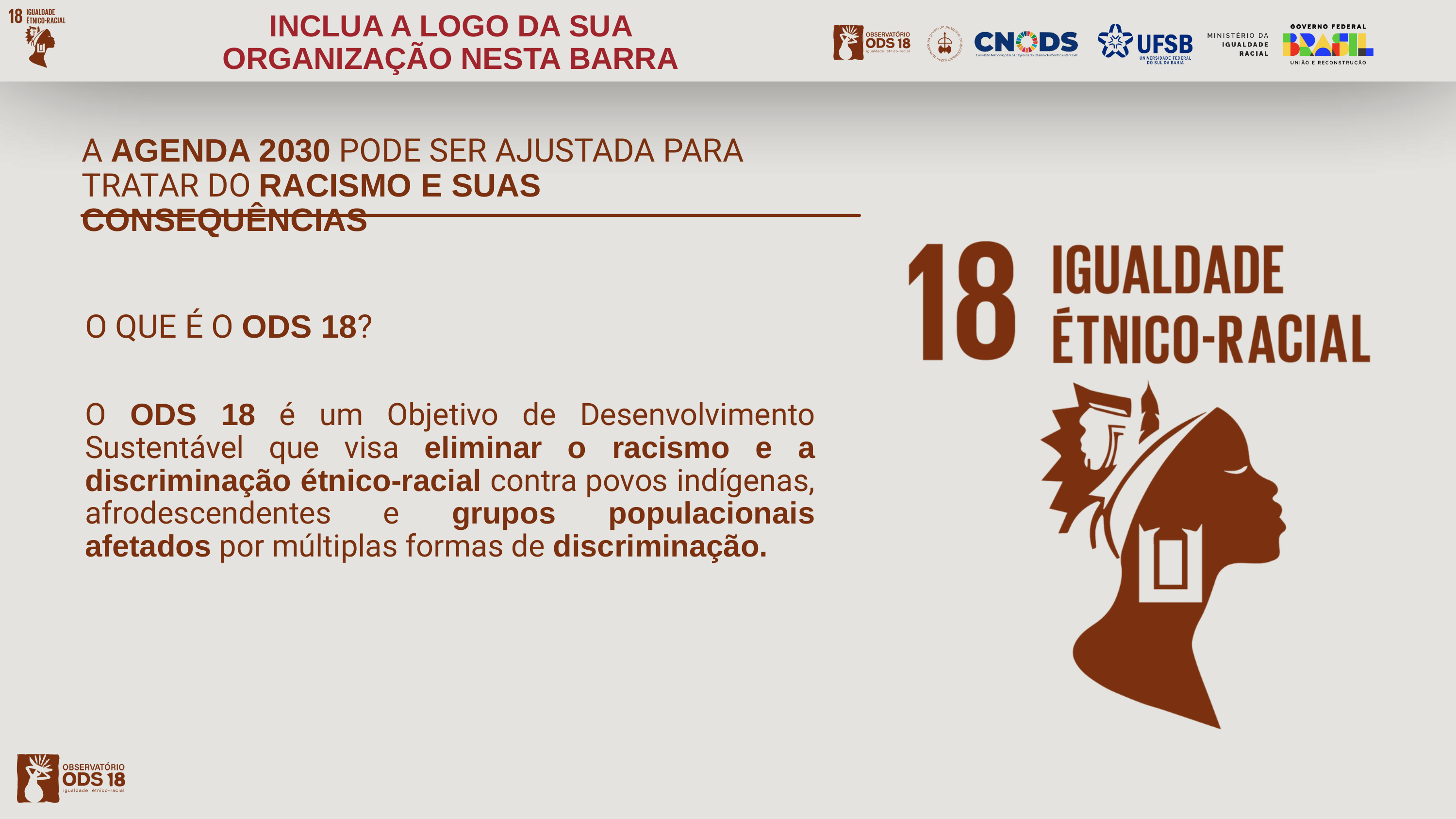

INCLUA A LOGO DA SUA ORGANIZAÇÃO NESTA BARRA

A AGENDA 2030 PODE SER AJUSTADA PARA TRATAR DO RACISMO E SUAS CONSEQUÊNCIAS

O QUE É O ODS 18?
O ODS 18 é um Objetivo de Desenvolvimento Sustentável que visa eliminar o racismo e a discriminação étnico-racial contra povos indígenas, afrodescendentes e grupos populacionais afetados por múltiplas formas de discriminação.